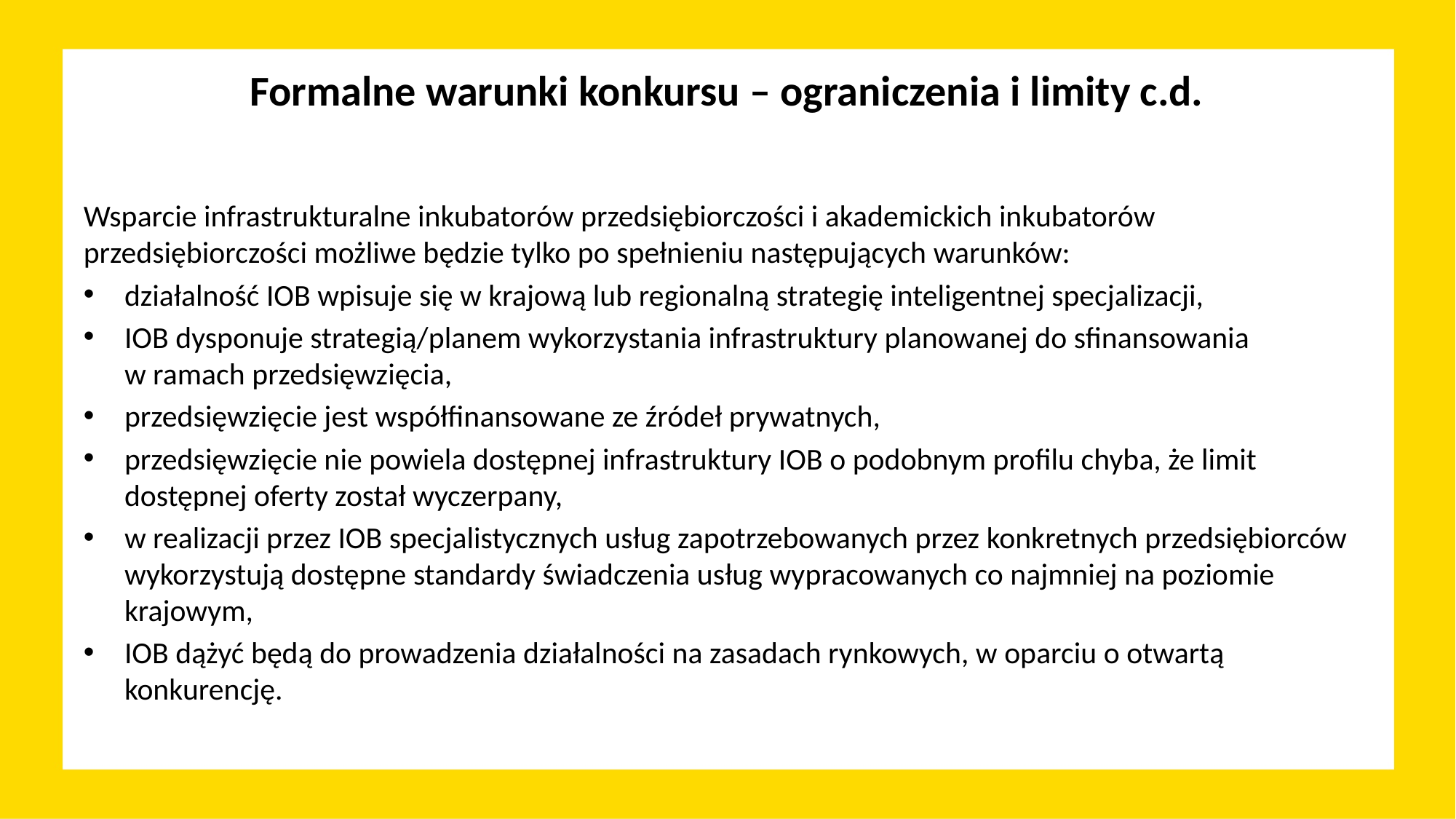

# Formalne warunki konkursu – ograniczenia i limity c.d.
Wsparcie infrastrukturalne inkubatorów przedsiębiorczości i akademickich inkubatorów przedsiębiorczości możliwe będzie tylko po spełnieniu następujących warunków:
działalność IOB wpisuje się w krajową lub regionalną strategię inteligentnej specjalizacji,
IOB dysponuje strategią/planem wykorzystania infrastruktury planowanej do sfinansowania
w ramach przedsięwzięcia,
przedsięwzięcie jest współfinansowane ze źródeł prywatnych,
przedsięwzięcie nie powiela dostępnej infrastruktury IOB o podobnym profilu chyba, że limit dostępnej oferty został wyczerpany,
w realizacji przez IOB specjalistycznych usług zapotrzebowanych przez konkretnych przedsiębiorców wykorzystują dostępne standardy świadczenia usług wypracowanych co najmniej na poziomie krajowym,
IOB dążyć będą do prowadzenia działalności na zasadach rynkowych, w oparciu o otwartą konkurencję.